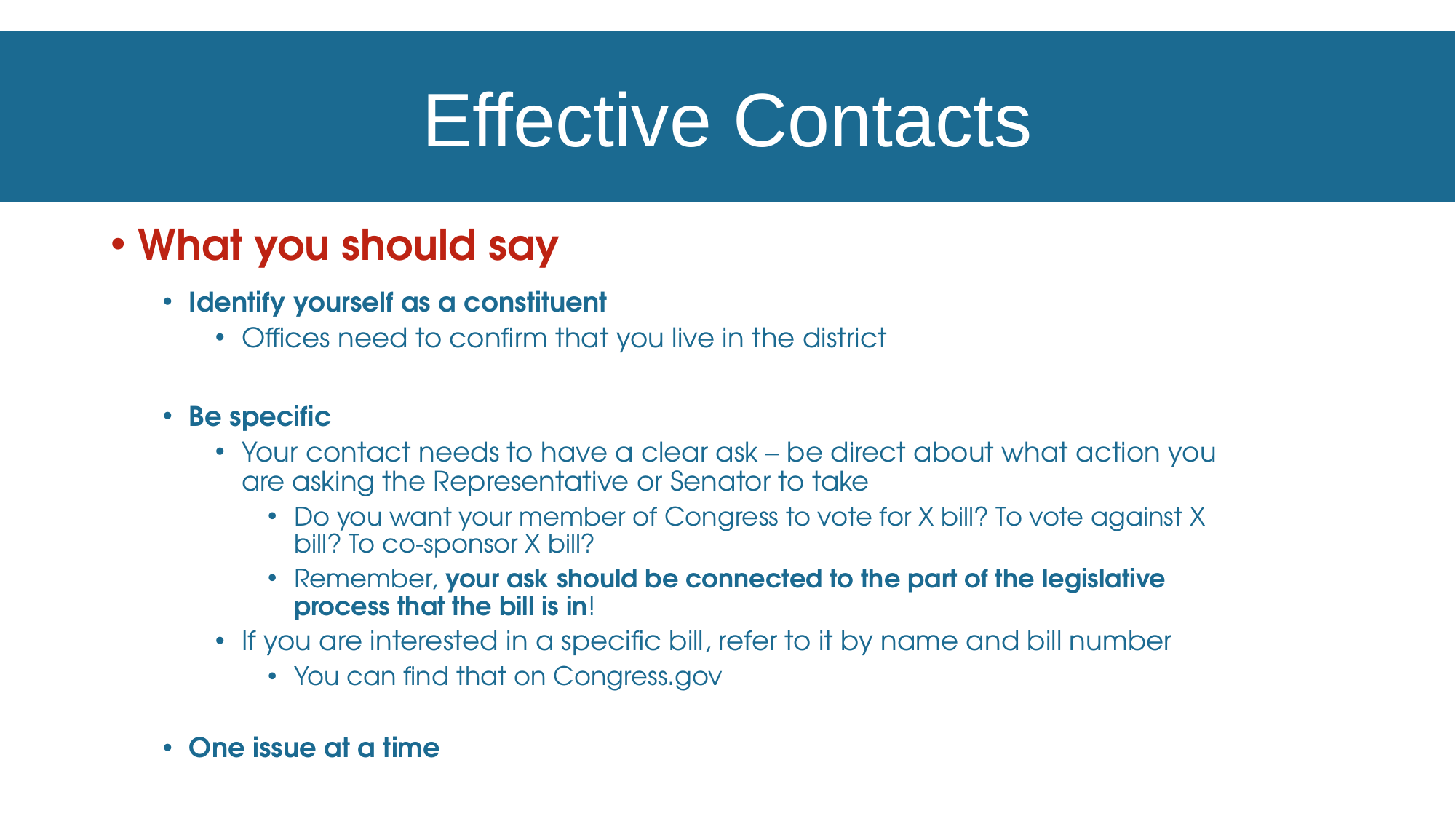

Effective Contacts
What you should say
Identify yourself as a constituent
Offices need to confirm that you live in the district

Be specific
Your contact needs to have a clear ask – be direct about what action you are asking the Representative or Senator to take
Do you want your member of Congress to vote for X bill? To vote against X bill? To co-sponsor X bill?
Remember, your ask should be connected to the part of the legislative process that the bill is in!
If you are interested in a specific bill, refer to it by name and bill number
You can find that on Congress.gov

One issue at a time